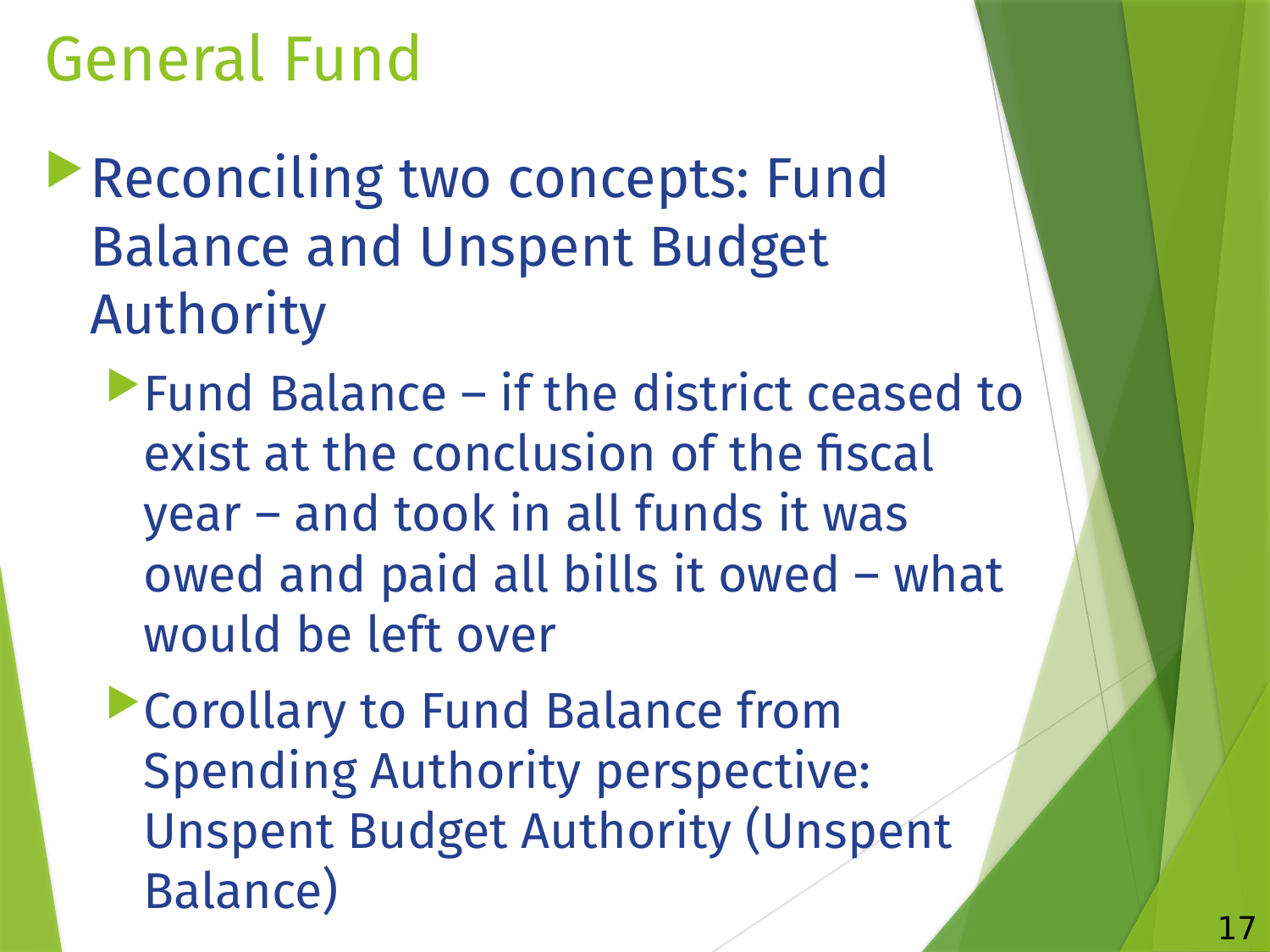

# General Fund
Reconciling two concepts: Fund Balance and Unspent Budget Authority
Fund Balance – if the district ceased to exist at the conclusion of the fiscal year – and took in all funds it was owed and paid all bills it owed – what would be left over
Corollary to Fund Balance from Spending Authority perspective: Unspent Budget Authority (Unspent Balance)
17